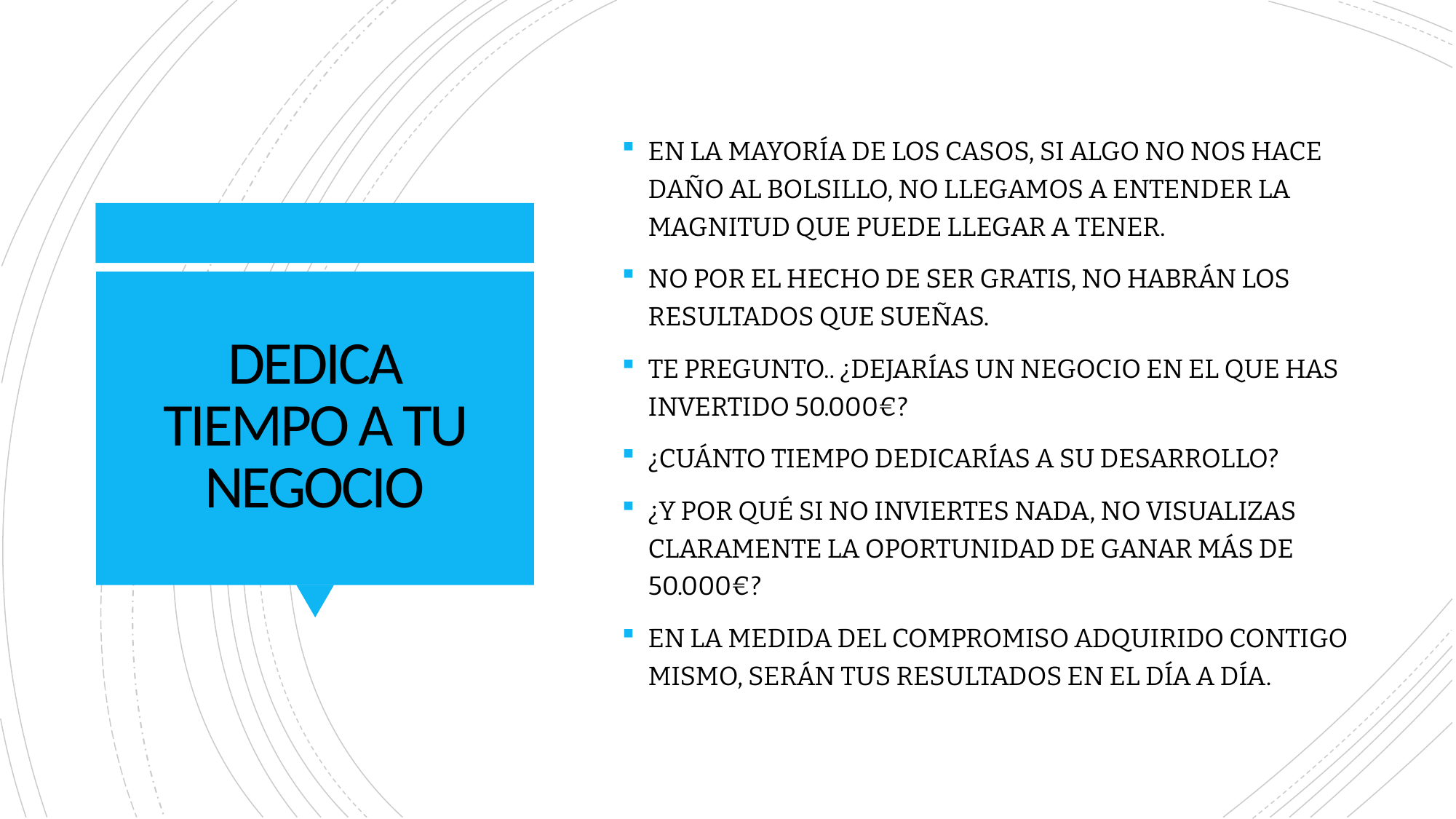

EN LA MAYORÍA DE LOS CASOS, SI ALGO NO NOS HACE DAÑO AL BOLSILLO, NO LLEGAMOS A ENTENDER LA MAGNITUD QUE PUEDE LLEGAR A TENER.
NO POR EL HECHO DE SER GRATIS, NO HABRÁN LOS RESULTADOS QUE SUEÑAS.
TE PREGUNTO.. ¿DEJARÍAS UN NEGOCIO EN EL QUE HAS INVERTIDO 50.000€?
¿CUÁNTO TIEMPO DEDICARÍAS A SU DESARROLLO?
¿Y POR QUÉ SI NO INVIERTES NADA, NO VISUALIZAS CLARAMENTE LA OPORTUNIDAD DE GANAR MÁS DE 50.000€?
EN LA MEDIDA DEL COMPROMISO ADQUIRIDO CONTIGO MISMO, SERÁN TUS RESULTADOS EN EL DÍA A DÍA.
# DEDICA TIEMPO A TU NEGOCIO